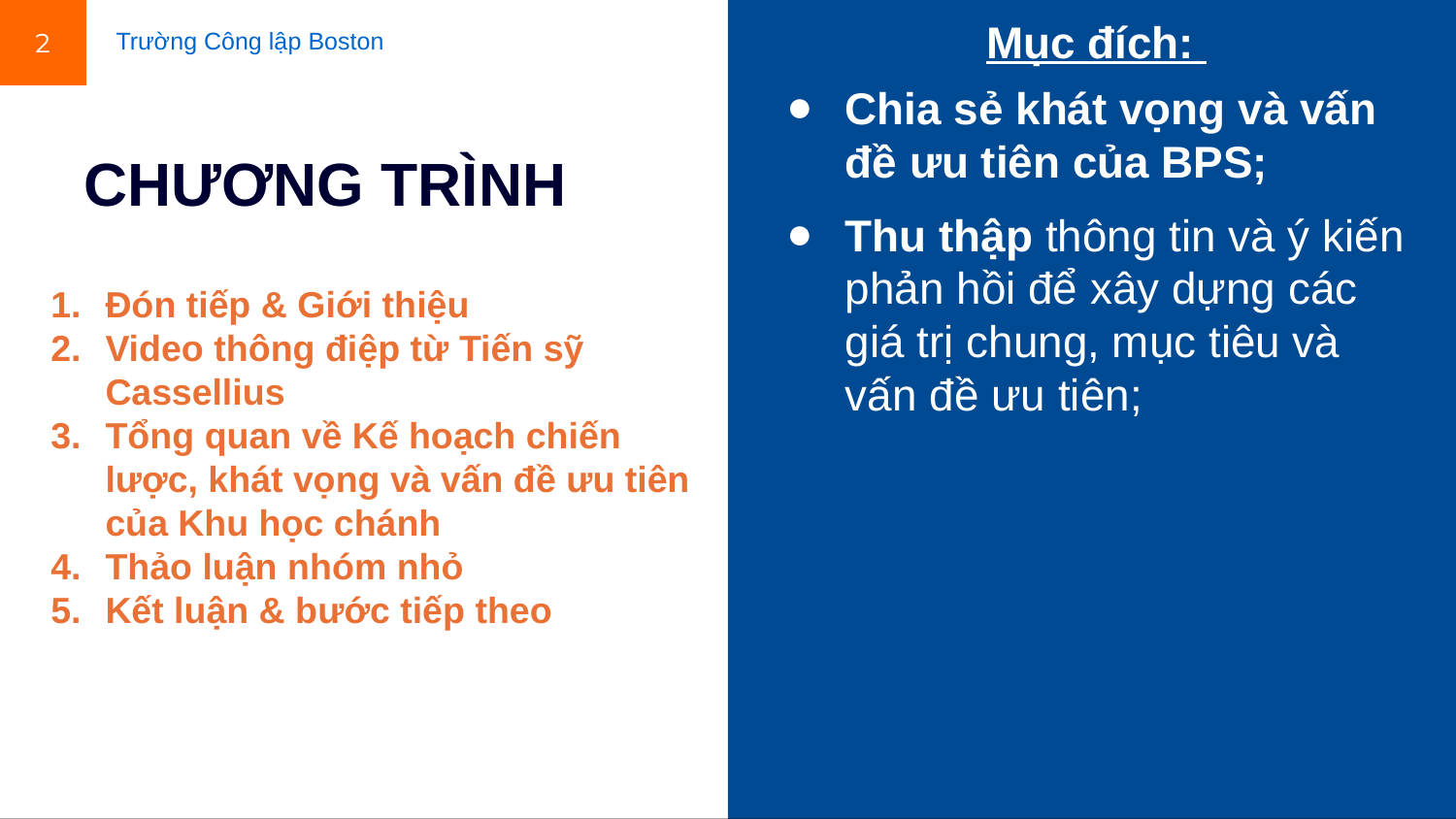

2
Mục đích:
Chia sẻ khát vọng và vấn đề ưu tiên của BPS;
Thu thập thông tin và ý kiến phản hồi để xây dựng các giá trị chung, mục tiêu và vấn đề ưu tiên;

Trường Công lập Boston
# CHƯƠNG TRÌNH

Đón tiếp & Giới thiệu
Video thông điệp từ Tiến sỹ Cassellius
Tổng quan về Kế hoạch chiến lược, khát vọng và vấn đề ưu tiên của Khu học chánh
Thảo luận nhóm nhỏ
Kết luận & bước tiếp theo